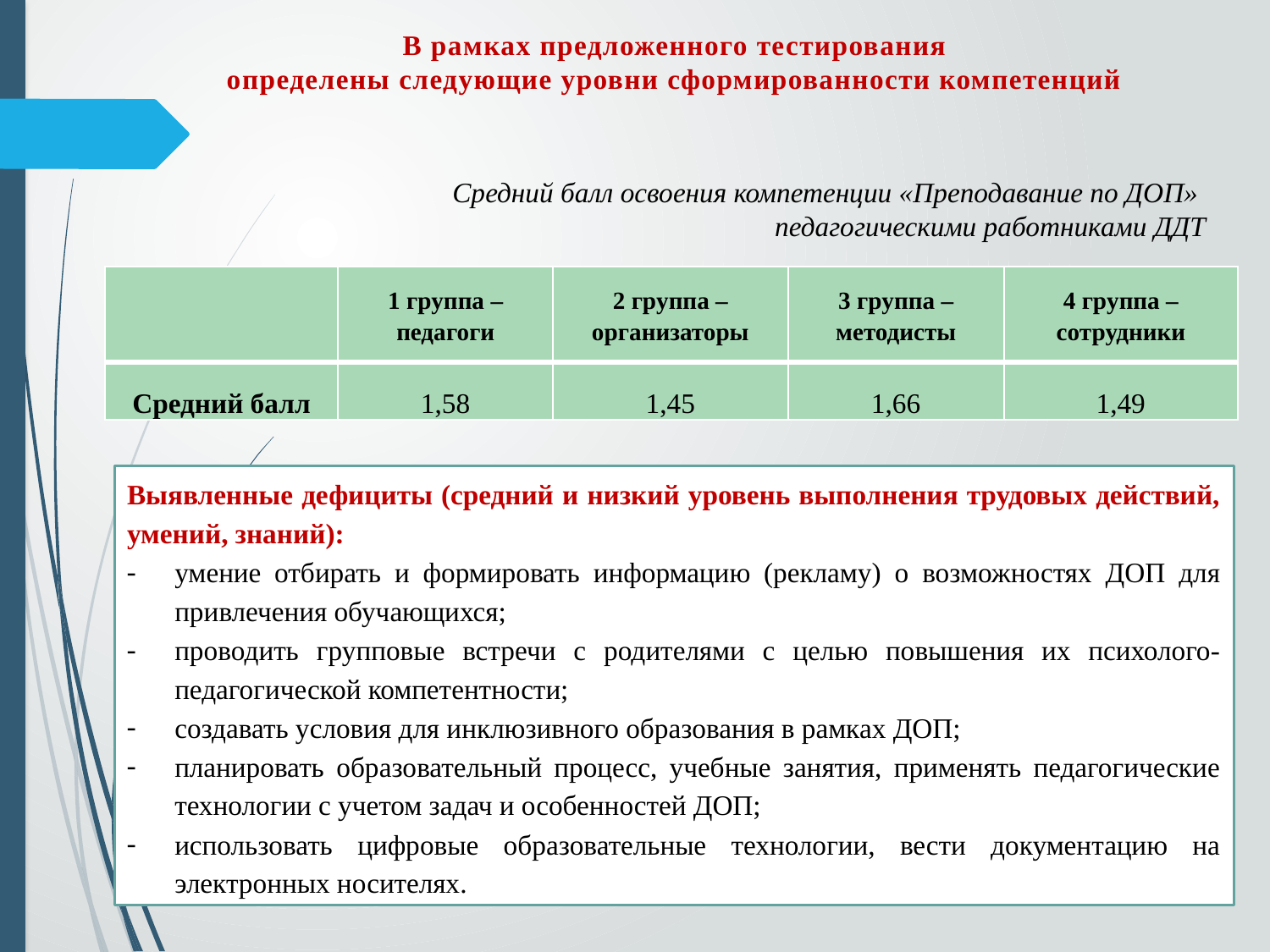

В рамках предложенного тестирования
определены следующие уровни сформированности компетенций
Средний балл освоения компетенции «Преподавание по ДОП»
педагогическими работниками ДДТ
|  | 1 группа – педагоги | 2 группа – организаторы | 3 группа – методисты | 4 группа –сотрудники |
| --- | --- | --- | --- | --- |
| Средний балл | 1,58 | 1,45 | 1,66 | 1,49 |
Выявленные дефициты (средний и низкий уровень выполнения трудовых действий, умений, знаний):
умение отбирать и формировать информацию (рекламу) о возможностях ДОП для привлечения обучающихся;
проводить групповые встречи с родителями с целью повышения их психолого-педагогической компетентности;
создавать условия для инклюзивного образования в рамках ДОП;
планировать образовательный процесс, учебные занятия, применять педагогические технологии с учетом задач и особенностей ДОП;
использовать цифровые образовательные технологии, вести документацию на электронных носителях.